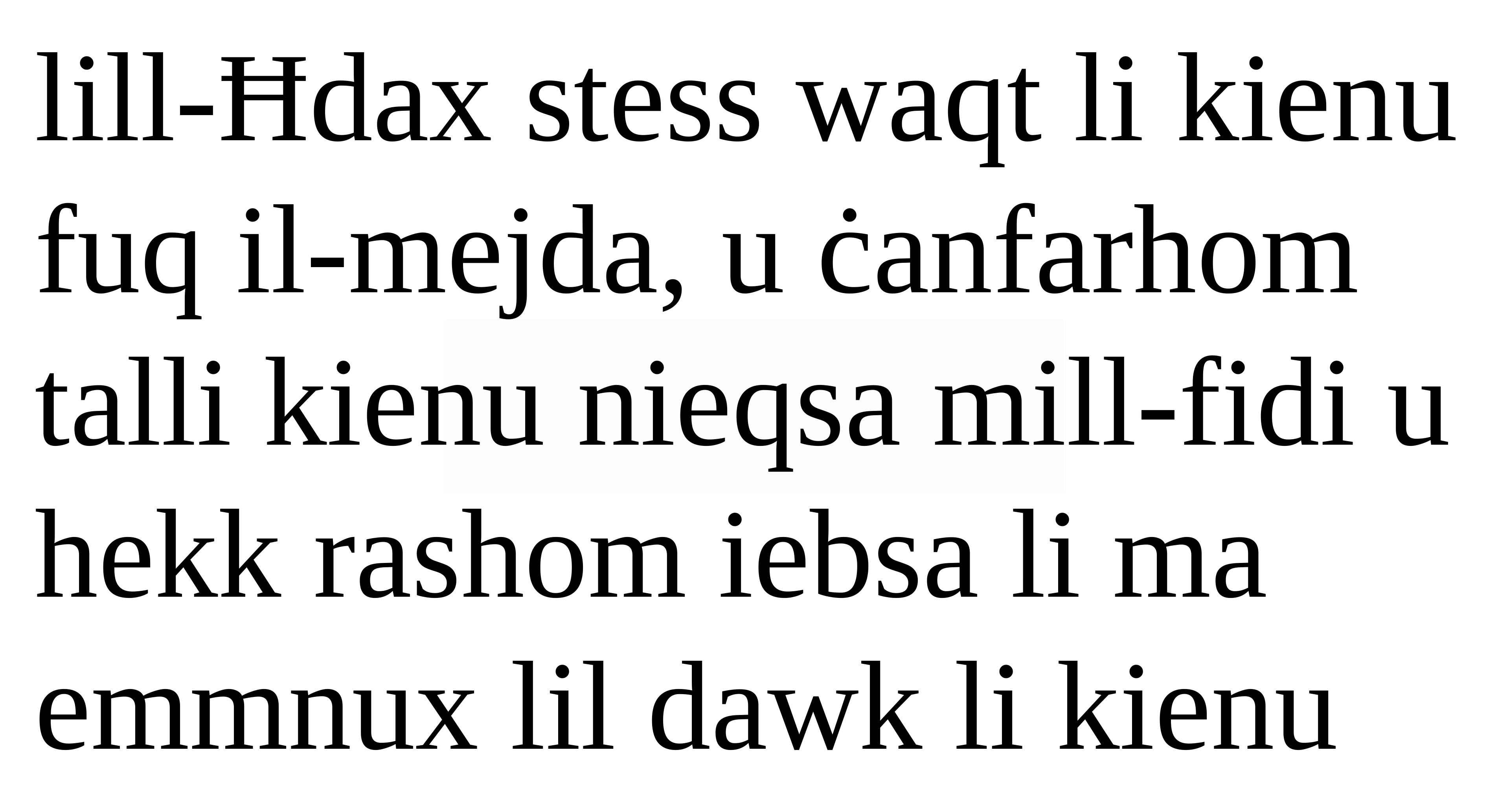

lill-Ħdax stess waqt li kienu fuq il-mejda, u ċanfarhom talli kienu nieqsa mill-fidi u hekk rashom iebsa li ma emmnux lil dawk li kienu